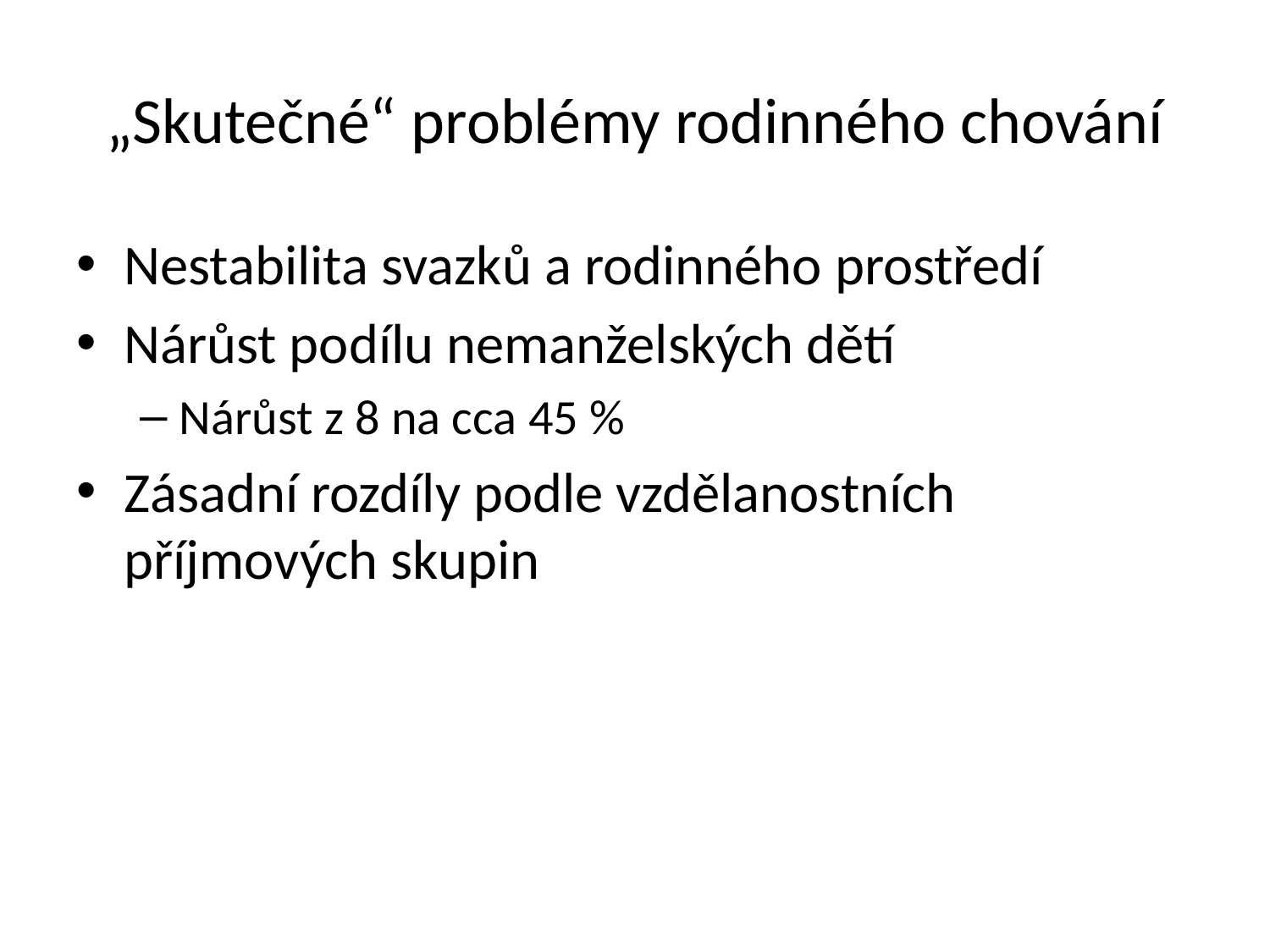

# „Skutečné“ problémy rodinného chování
Nestabilita svazků a rodinného prostředí
Nárůst podílu nemanželských dětí
Nárůst z 8 na cca 45 %
Zásadní rozdíly podle vzdělanostních příjmových skupin